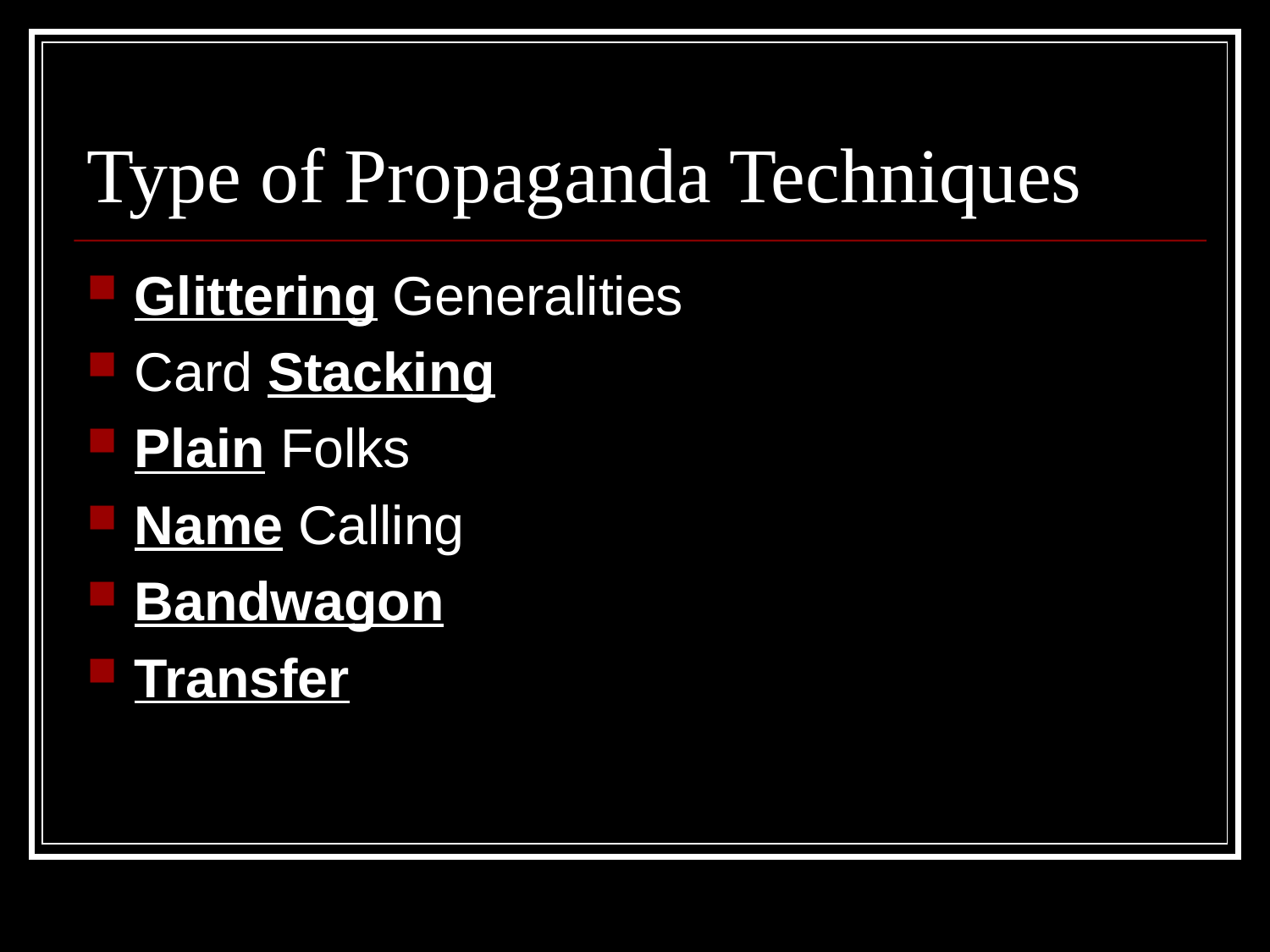

# Type of Propaganda Techniques
Glittering Generalities
Card Stacking
Plain Folks
Name Calling
Bandwagon
Transfer